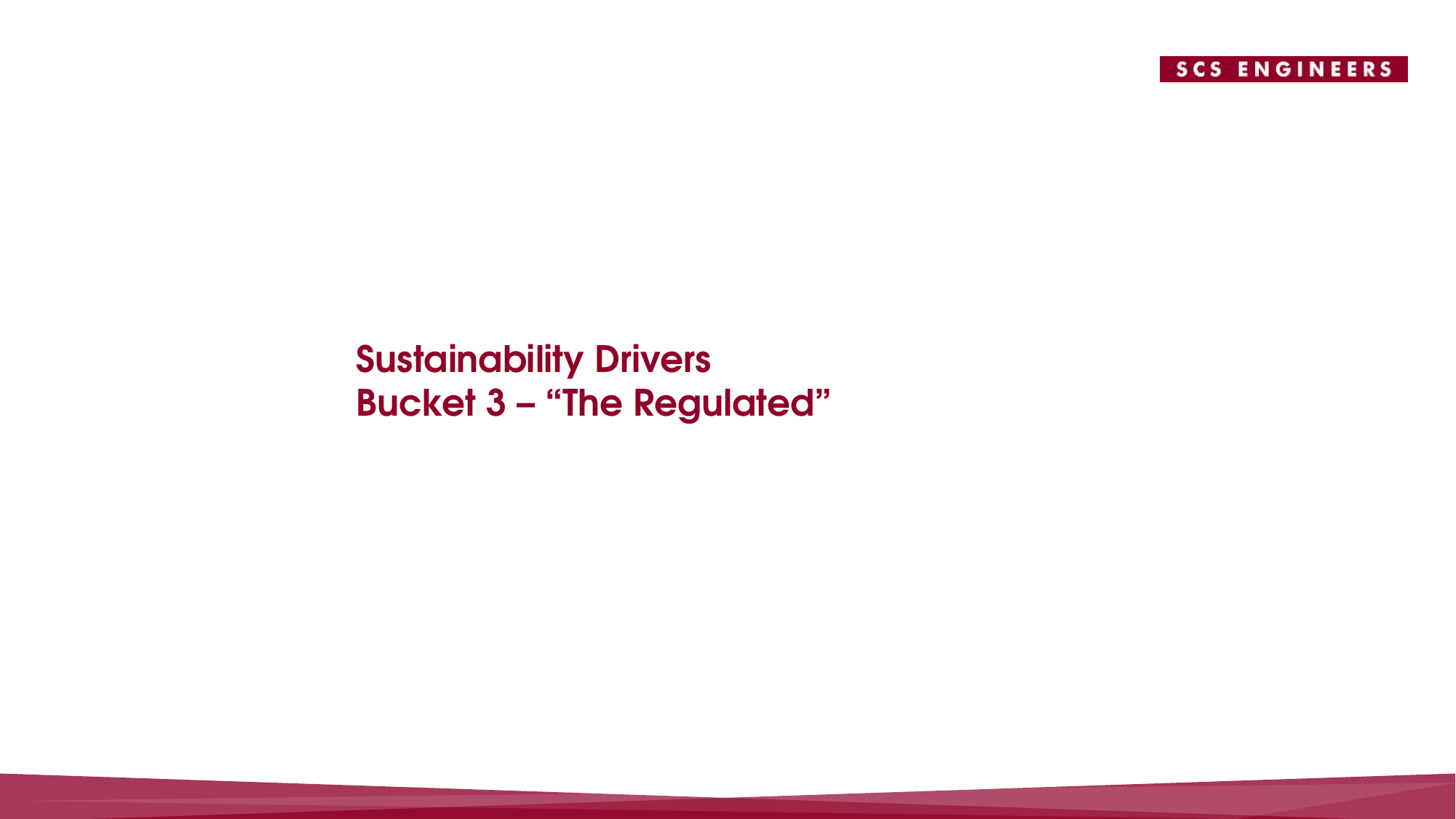

# Sustainability Drivers Bucket 3 – “The Regulated”